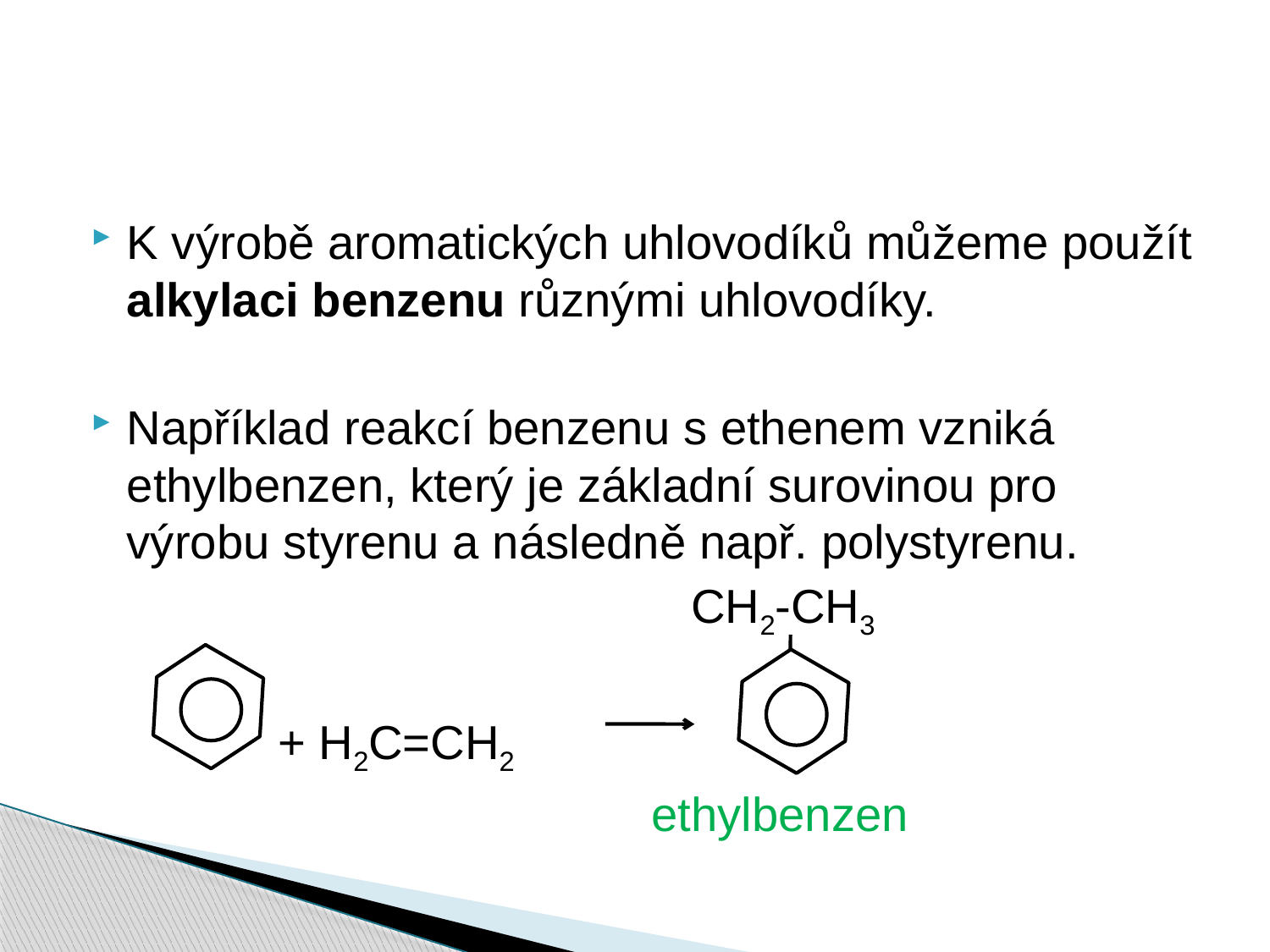

#
K výrobě aromatických uhlovodíků můžeme použít alkylaci benzenu různými uhlovodíky.

Například reakcí benzenu s ethenem vzniká ethylbenzen, který je základní surovinou pro výrobu styrenu a následně např. polystyrenu.
                                             CH2-CH3

              + H2C=CH2
                                          ethylbenzen